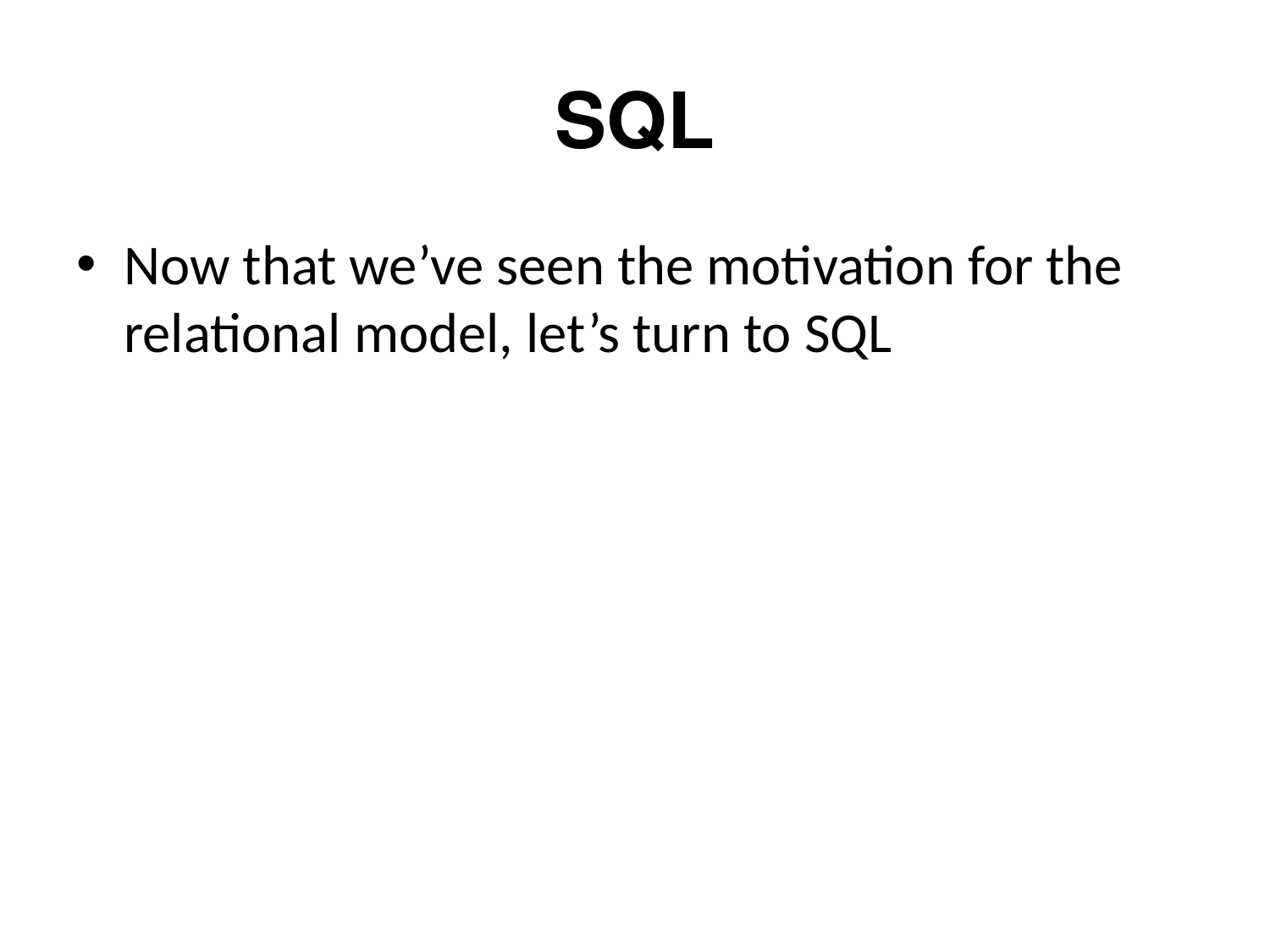

# SQL
Now that we’ve seen the motivation for the relational model, let’s turn to SQL